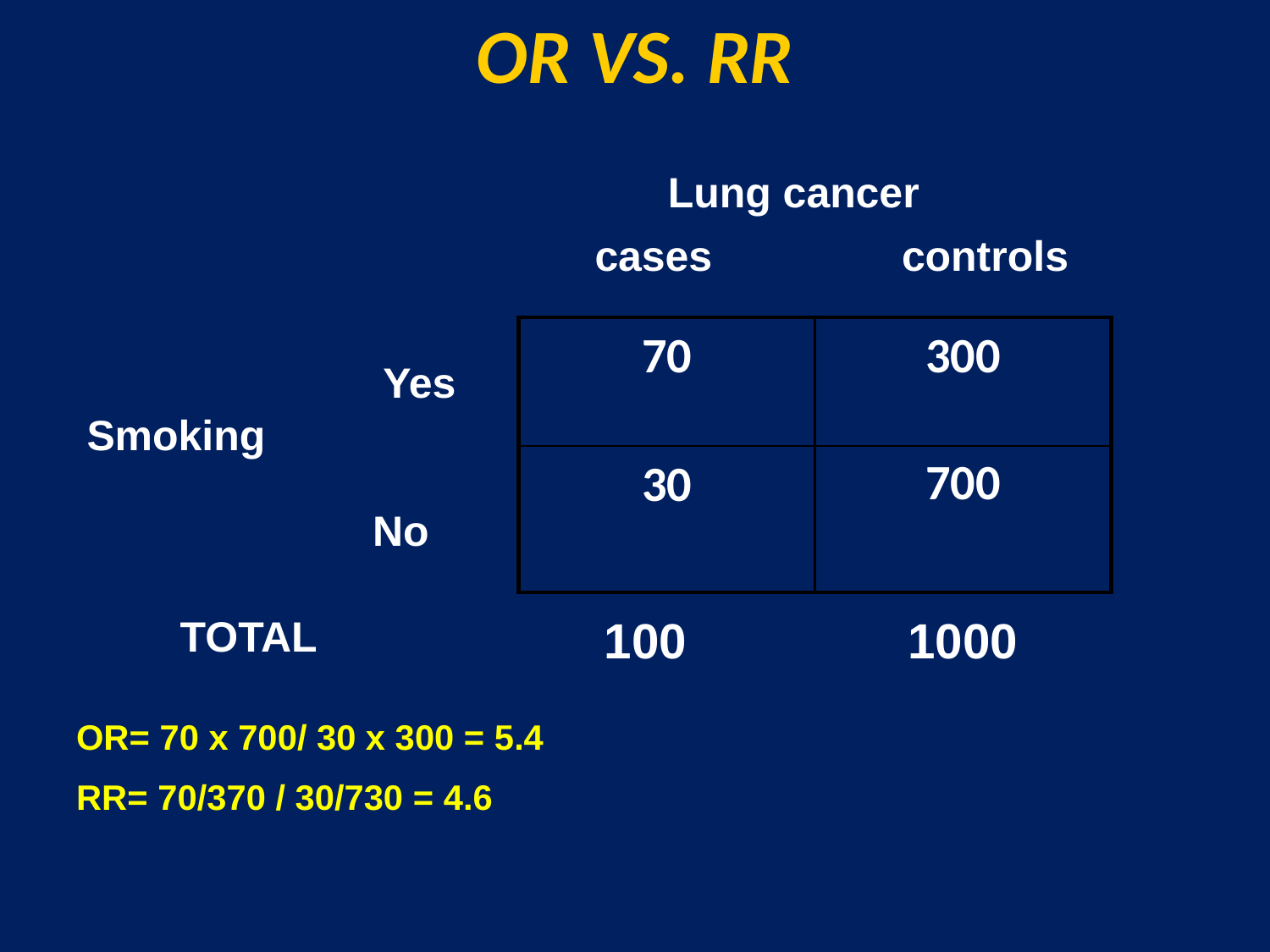

# OR VS. RR
Lung cancer
cases
controls
70
300
Yes
Smoking
700
30
No
TOTAL
100
1000
OR= 70 x 700/ 30 x 300 = 5.4
RR= 70/370 / 30/730 = 4.6